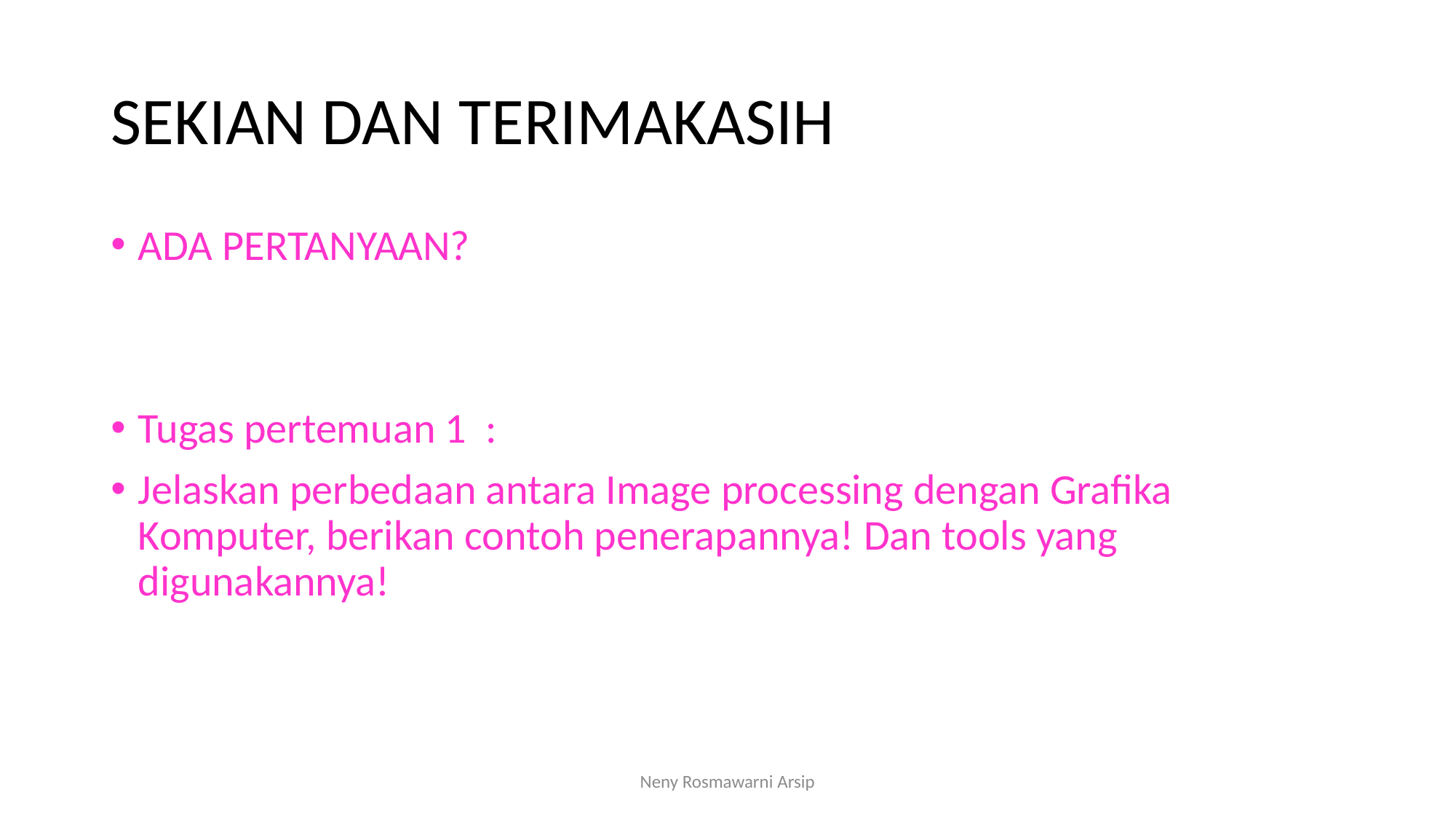

# SEKIAN DAN TERIMAKASIH
ADA PERTANYAAN?

Tugas pertemuan 1  :
Jelaskan perbedaan antara Image processing dengan Grafika Komputer, berikan contoh penerapannya! Dan tools yang digunakannya!
Neny Rosmawarni Arsip